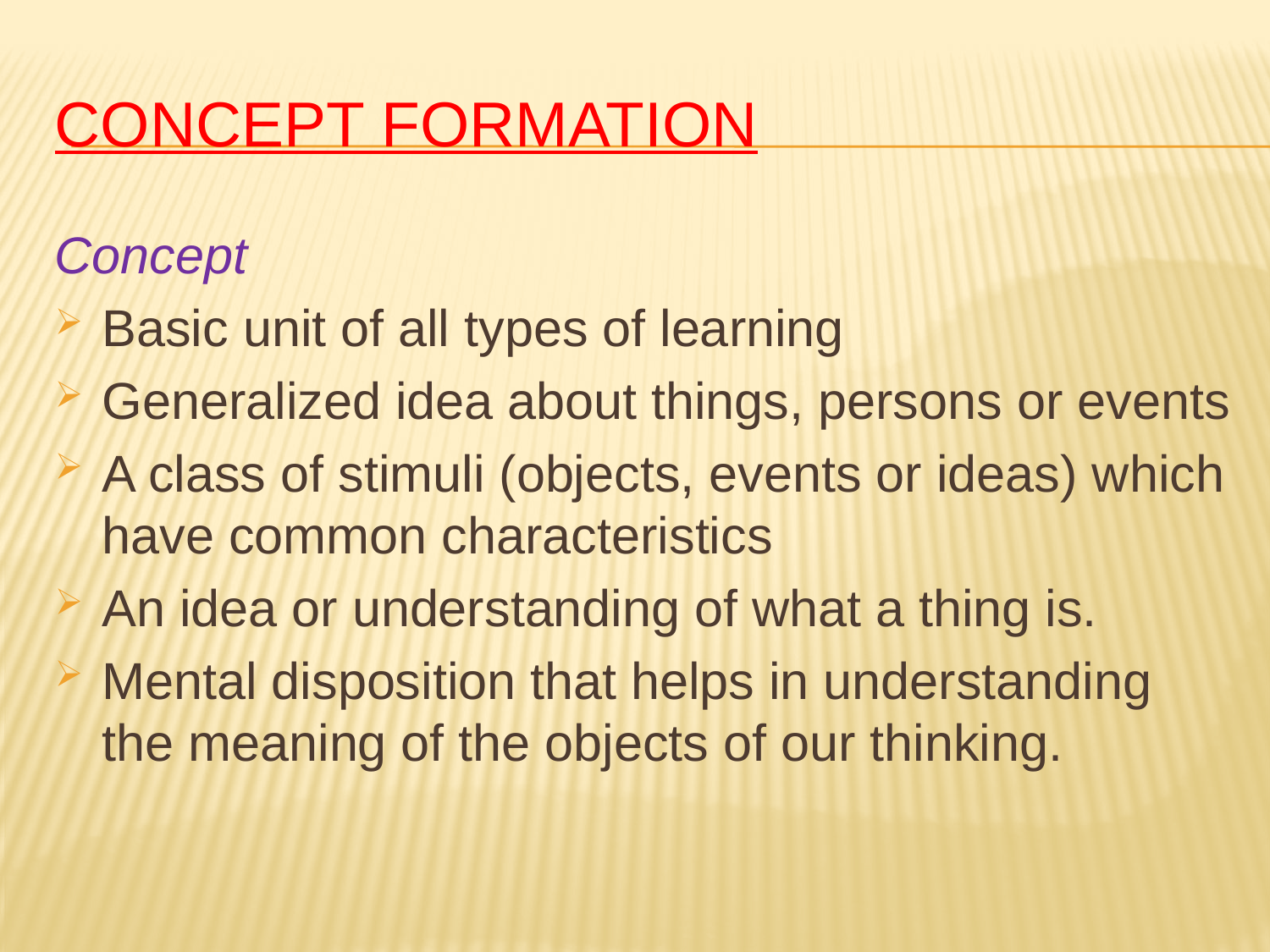

# Concept Formation
Concept
Basic unit of all types of learning
Generalized idea about things, persons or events
A class of stimuli (objects, events or ideas) which have common characteristics
An idea or understanding of what a thing is.
Mental disposition that helps in understanding the meaning of the objects of our thinking.